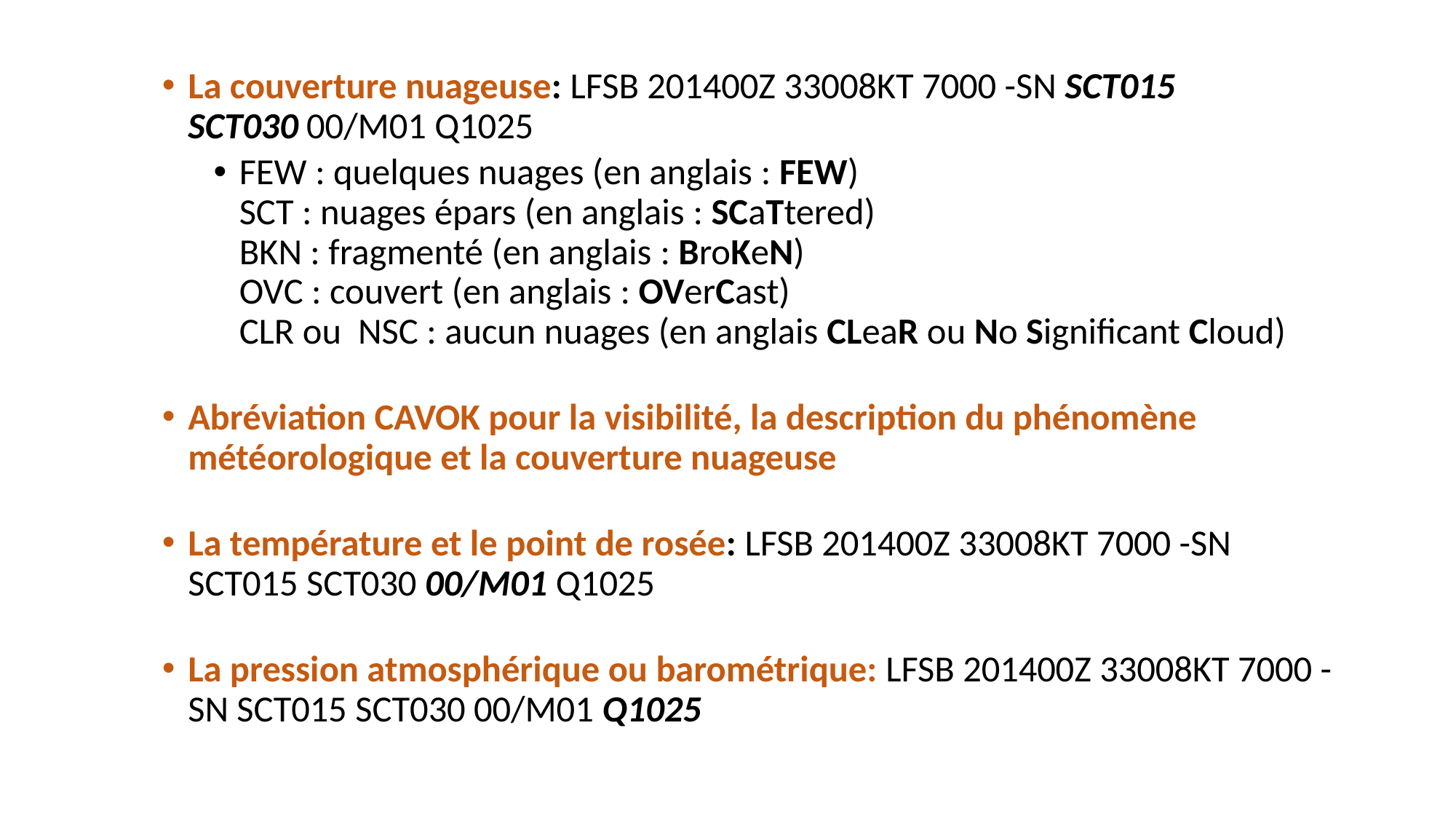

La couverture nuageuse: LFSB 201400Z 33008KT 7000 -SN SCT015 SCT030 00/M01 Q1025
FEW : quelques nuages (en anglais : FEW)
SCT : nuages épars (en anglais : SCaTtered)
BKN : fragmenté (en anglais : BroKeN)
OVC : couvert (en anglais : OVerCast)
CLR ou  NSC : aucun nuages (en anglais CLeaR ou No Significant Cloud)
Abréviation CAVOK pour la visibilité, la description du phénomène météorologique et la couverture nuageuse
La température et le point de rosée: LFSB 201400Z 33008KT 7000 -SN SCT015 SCT030 00/M01 Q1025
La pression atmosphérique ou barométrique: LFSB 201400Z 33008KT 7000 -SN SCT015 SCT030 00/M01 Q1025